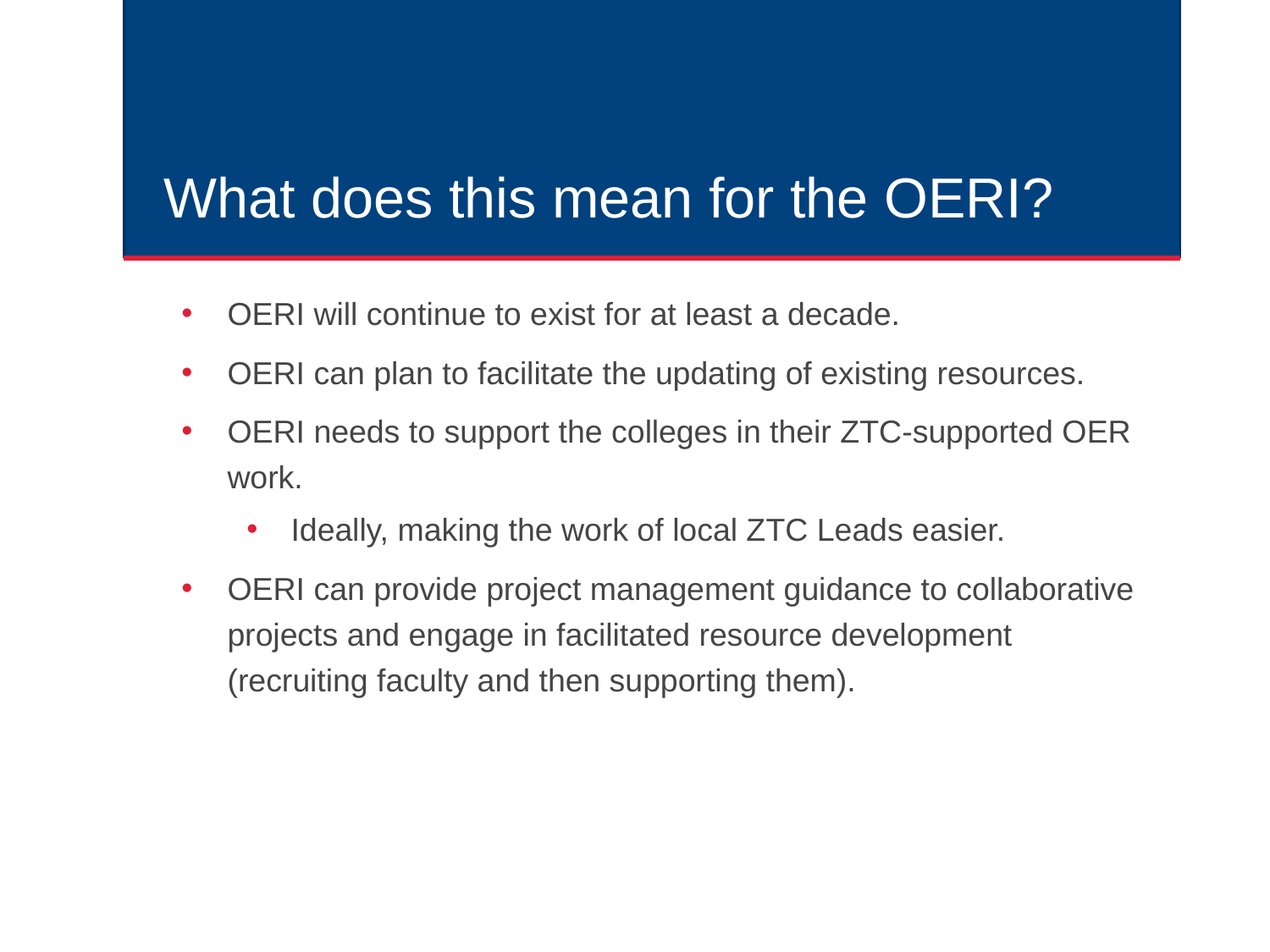

# What does this mean for the OERI?
OERI will continue to exist for at least a decade.
OERI can plan to facilitate the updating of existing resources.
OERI needs to support the colleges in their ZTC-supported OER work.
Ideally, making the work of local ZTC Leads easier.
OERI can provide project management guidance to collaborative projects and engage in facilitated resource development (recruiting faculty and then supporting them).